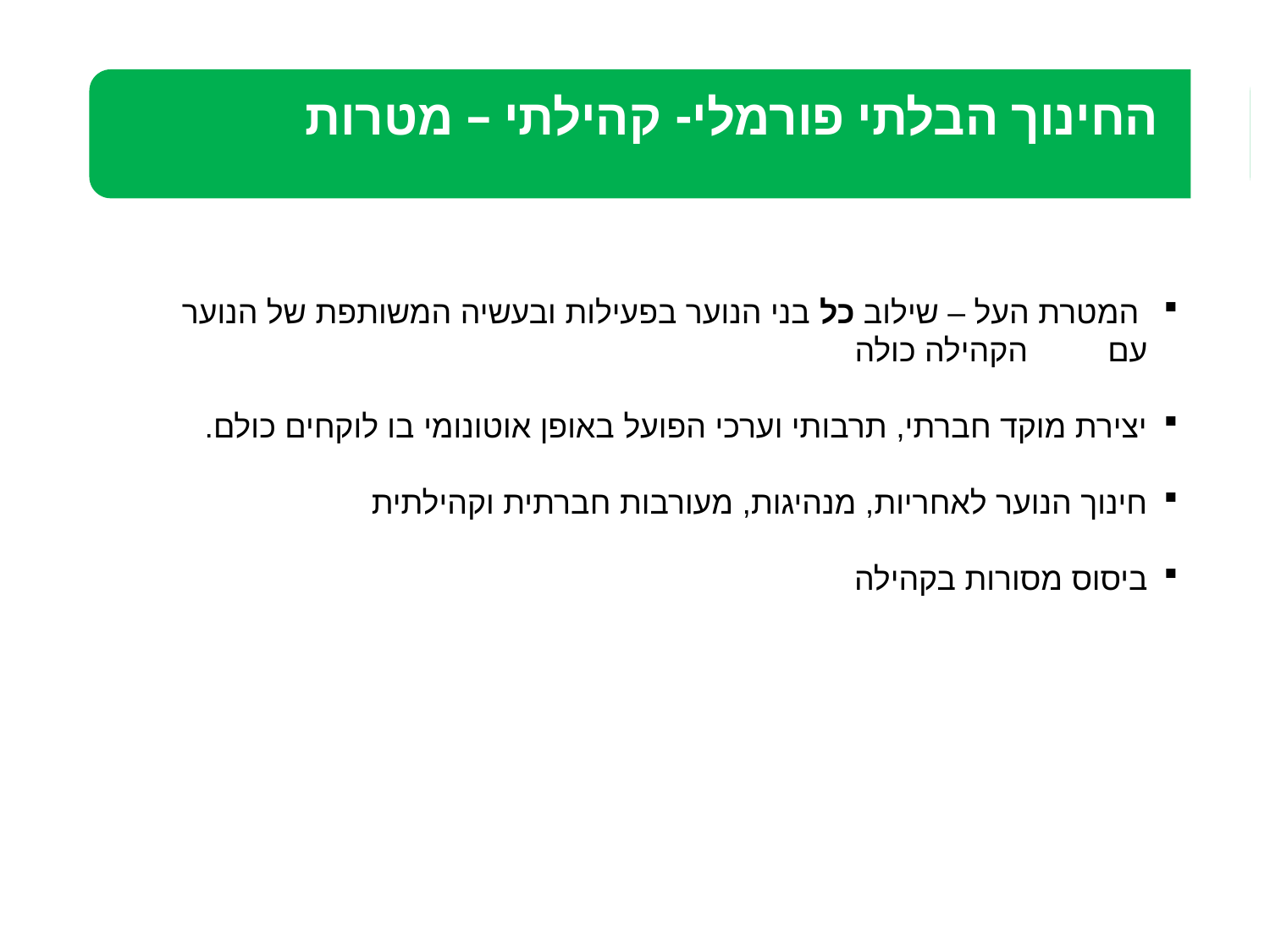

החינוך הבלתי פורמלי- קהילתי – מטרות

 המטרת העל – שילוב כל בני הנוער בפעילות ובעשיה המשותפת של הנוער עם         הקהילה כולה

יצירת מוקד חברתי, תרבותי וערכי הפועל באופן אוטונומי בו לוקחים כולם.

חינוך הנוער לאחריות, מנהיגות, מעורבות חברתית וקהילתית

ביסוס מסורות בקהילה